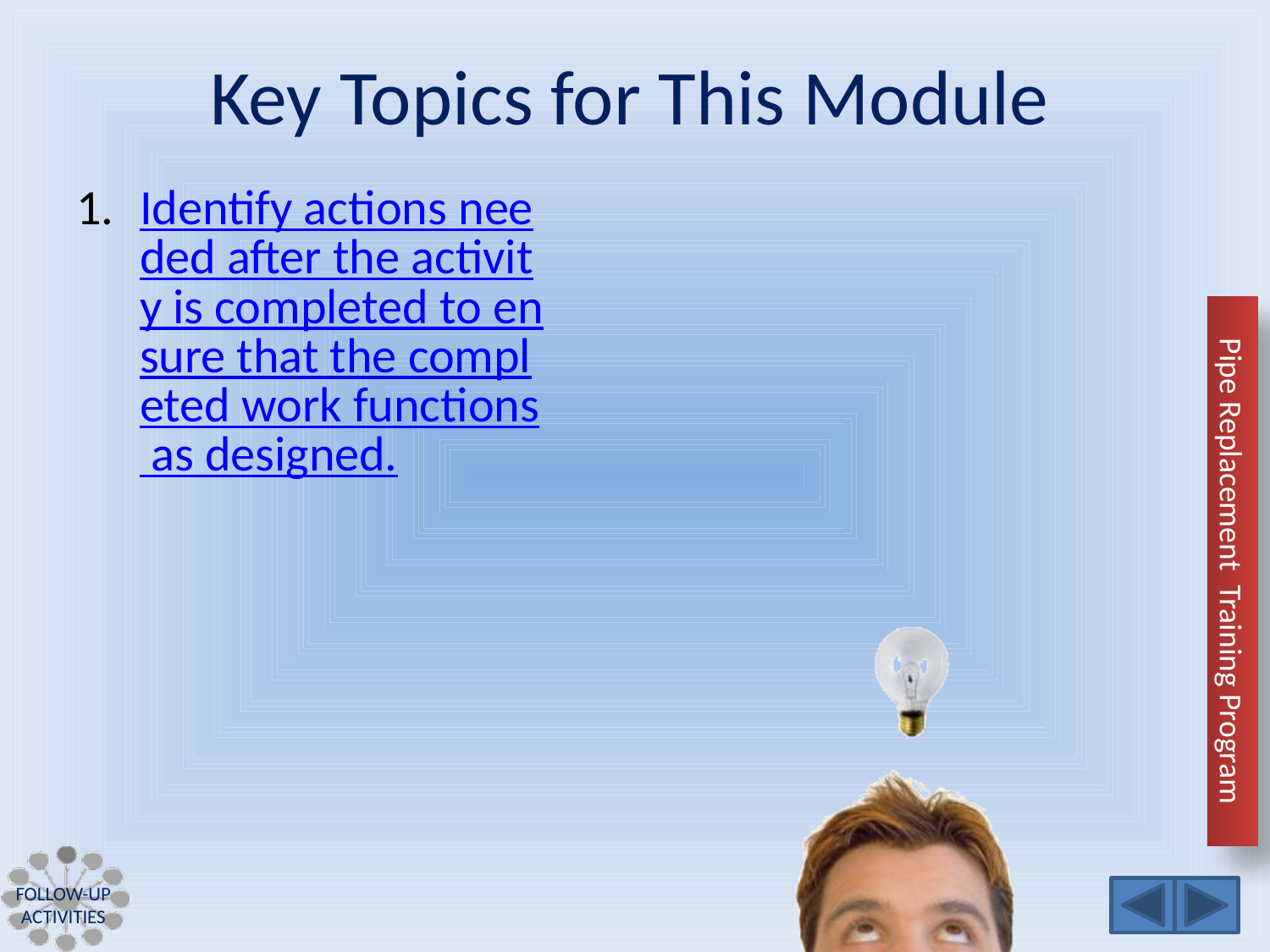

Identify actions needed after the activity is completed to ensure that the completed work functions as designed.
Follow-up Activities